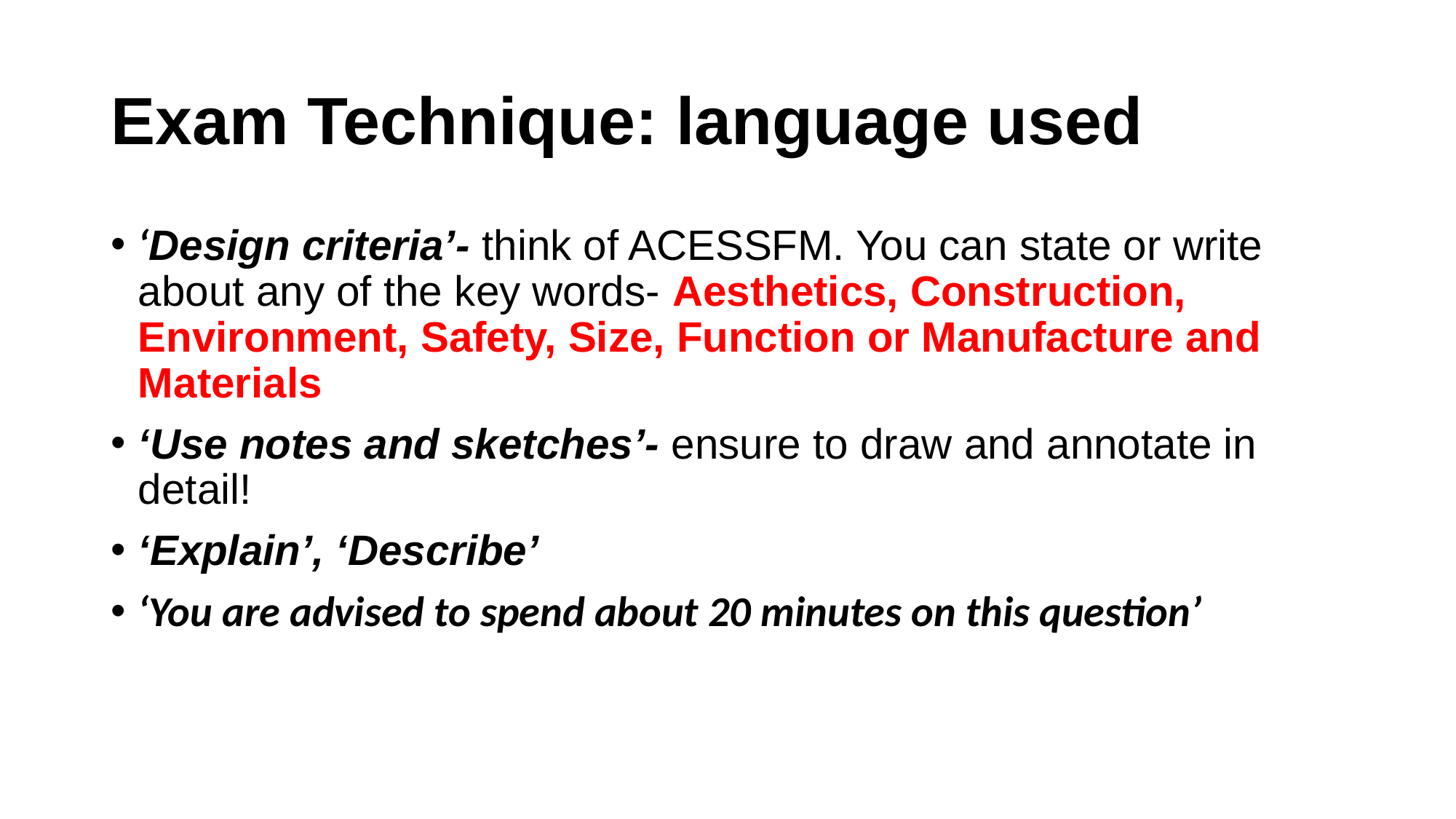

# Exam Technique: language used
‘Design criteria’- think of ACESSFM. You can state or write about any of the key words- Aesthetics, Construction, Environment, Safety, Size, Function or Manufacture and Materials
‘Use notes and sketches’- ensure to draw and annotate in detail!
‘Explain’, ‘Describe’
‘You are advised to spend about 20 minutes on this question’